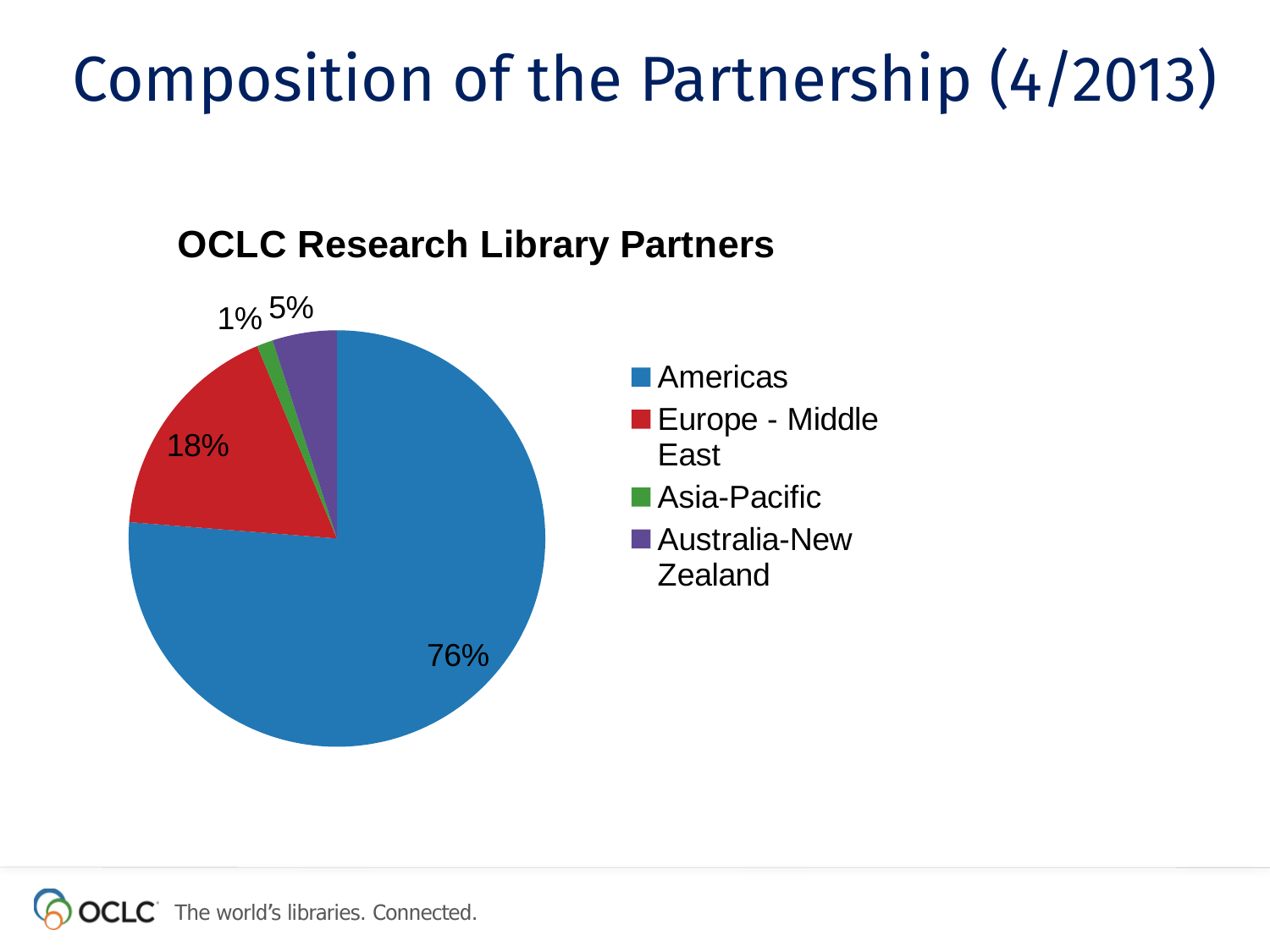

### Chart

| Category |
|---|
Composition of the Partnership (4/2013)

### Chart:

| Category | OCLC Research Library Partners |
|---|---|
| Americas | 122.0 |
| Europe - Middle East | 28.0 |
| Asia-Pacific | 2.0 |
| Australia-New Zealand | 8.0 |